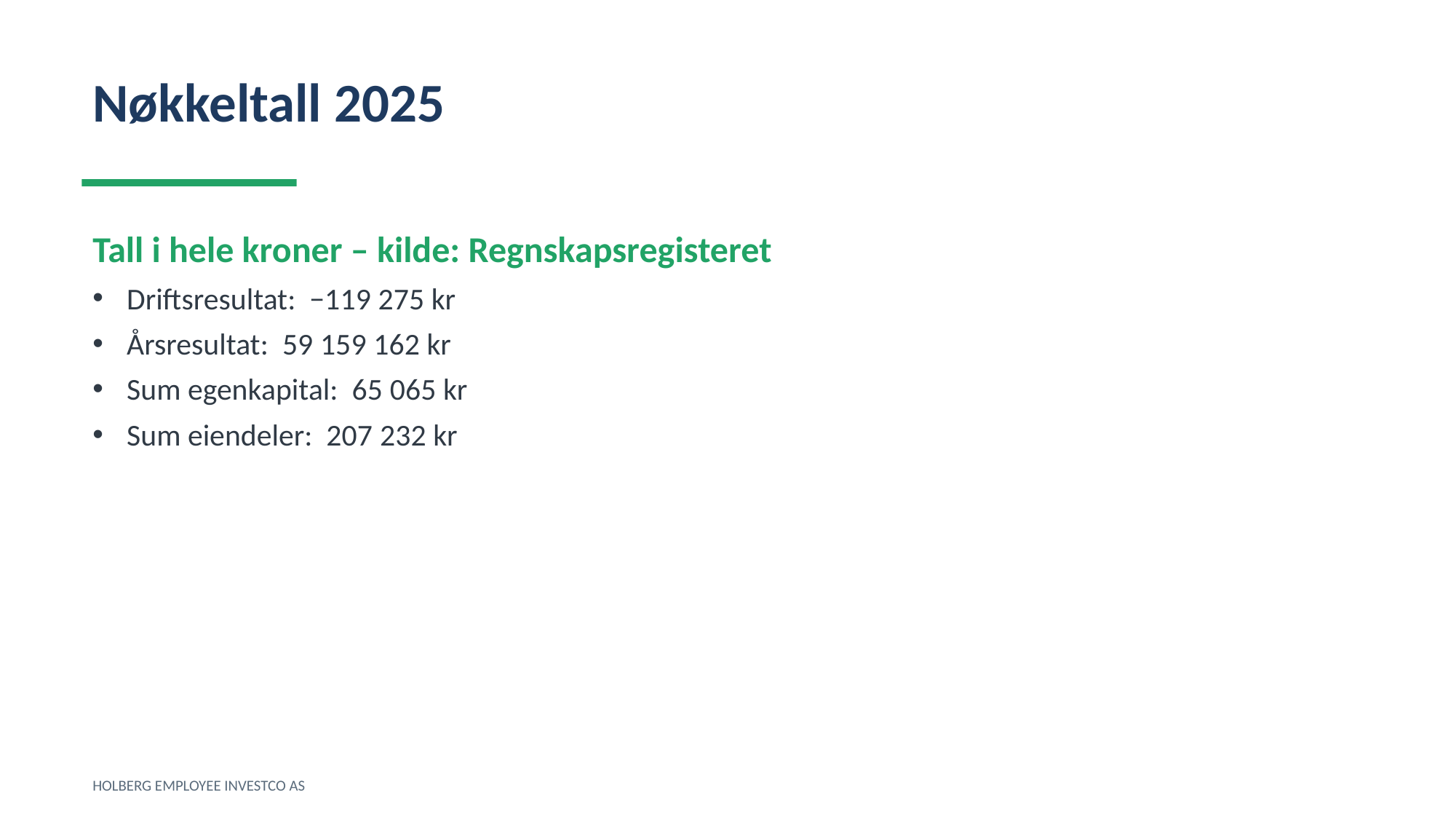

Nøkkeltall 2025

Tall i hele kroner – kilde: Regnskapsregisteret
Driftsresultat:  −119 275 kr
Årsresultat:  59 159 162 kr
Sum egenkapital:  65 065 kr
Sum eiendeler:  207 232 kr
HOLBERG EMPLOYEE INVESTCO AS